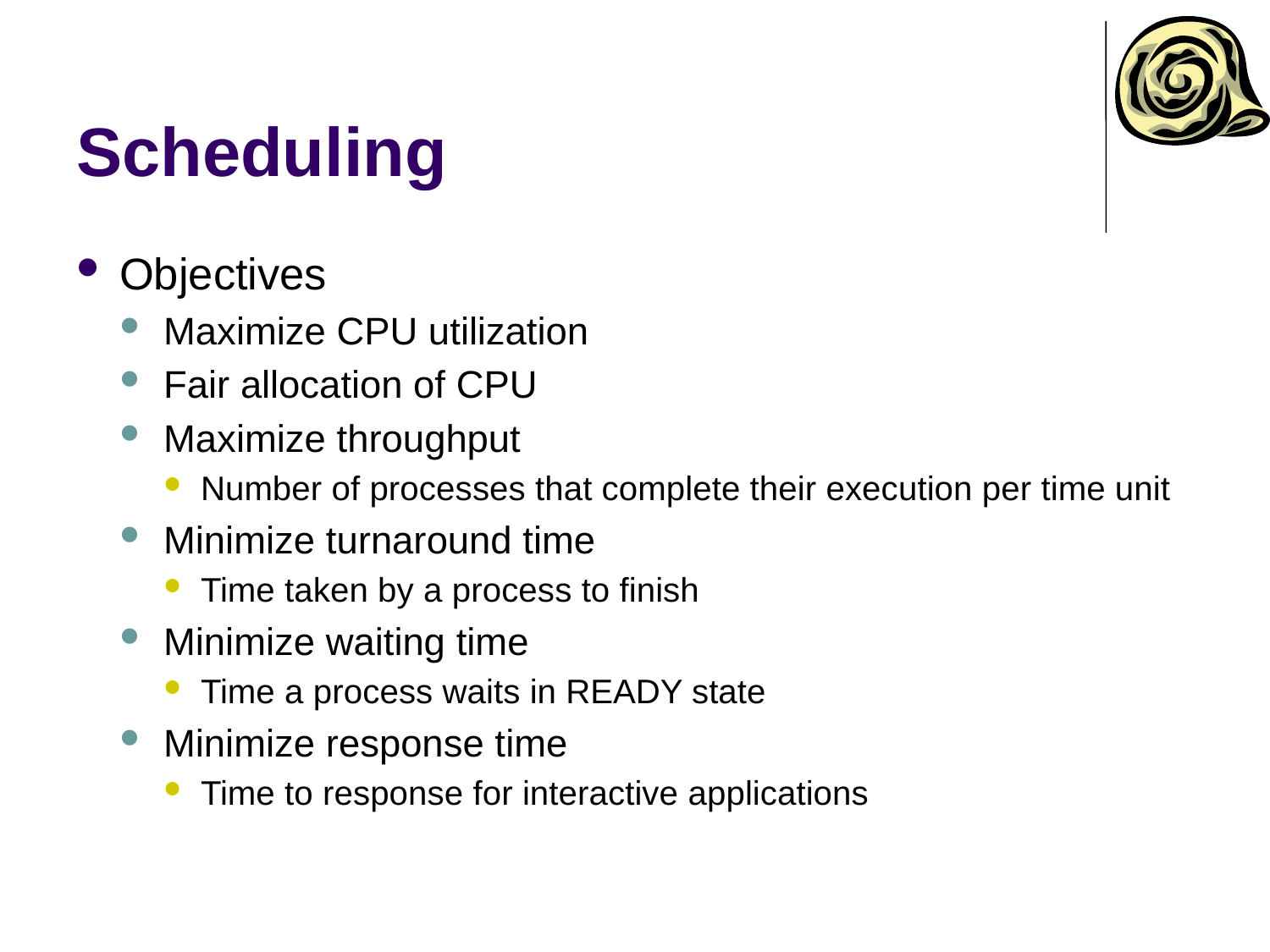

# Scheduling
Objectives
Maximize CPU utilization
Fair allocation of CPU
Maximize throughput
Number of processes that complete their execution per time unit
Minimize turnaround time
Time taken by a process to finish
Minimize waiting time
Time a process waits in READY state
Minimize response time
Time to response for interactive applications